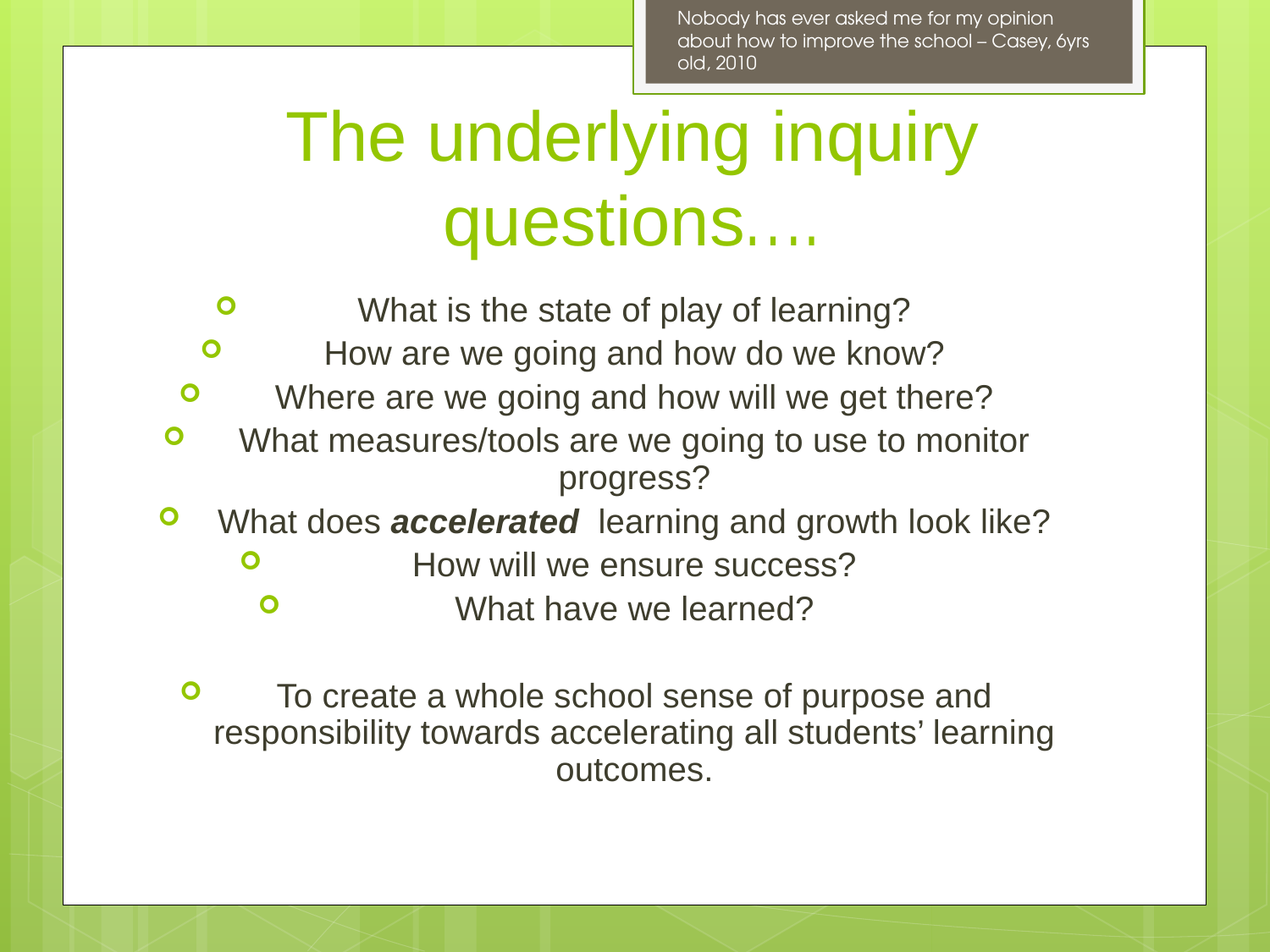

Nobody has ever asked me for my opinion about how to improve the school – Casey, 6yrs old, 2010
# The underlying inquiry questions….
What is the state of play of learning?
How are we going and how do we know?
Where are we going and how will we get there?
What measures/tools are we going to use to monitor progress?
What does accelerated  learning and growth look like?
How will we ensure success?
What have we learned?

To create a whole school sense of purpose and responsibility towards accelerating all students’ learning outcomes.